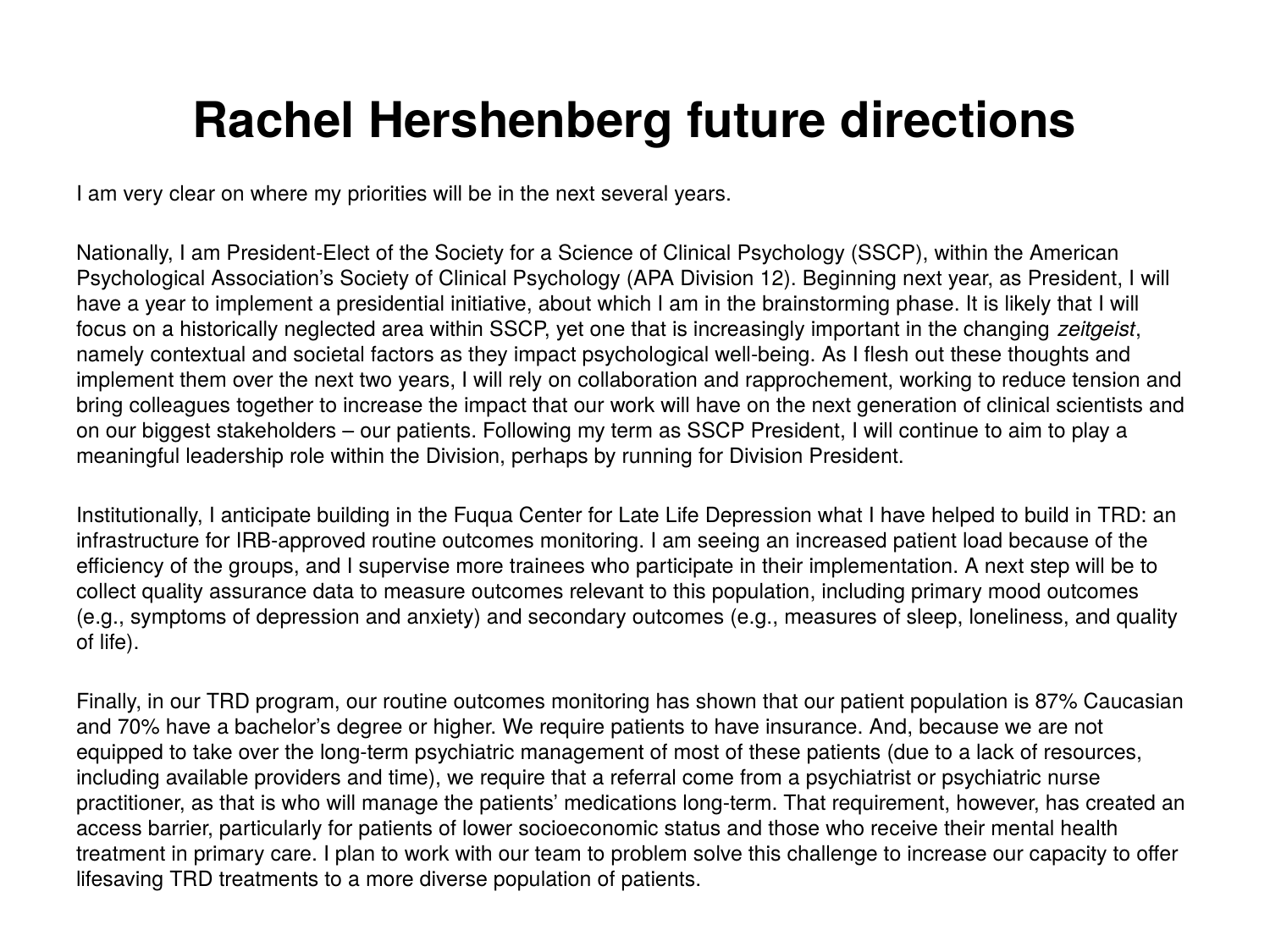

# Rachel Hershenberg future directions
I am very clear on where my priorities will be in the next several years.

Nationally, I am President-Elect of the Society for a Science of Clinical Psychology (SSCP), within the American Psychological Association’s Society of Clinical Psychology (APA Division 12). Beginning next year, as President, I will have a year to implement a presidential initiative, about which I am in the brainstorming phase. It is likely that I will focus on a historically neglected area within SSCP, yet one that is increasingly important in the changing zeitgeist, namely contextual and societal factors as they impact psychological well-being. As I flesh out these thoughts and implement them over the next two years, I will rely on collaboration and rapprochement, working to reduce tension and bring colleagues together to increase the impact that our work will have on the next generation of clinical scientists and on our biggest stakeholders – our patients. Following my term as SSCP President, I will continue to aim to play a meaningful leadership role within the Division, perhaps by running for Division President.

Institutionally, I anticipate building in the Fuqua Center for Late Life Depression what I have helped to build in TRD: an infrastructure for IRB-approved routine outcomes monitoring. I am seeing an increased patient load because of the efficiency of the groups, and I supervise more trainees who participate in their implementation. A next step will be to collect quality assurance data to measure outcomes relevant to this population, including primary mood outcomes (e.g., symptoms of depression and anxiety) and secondary outcomes (e.g., measures of sleep, loneliness, and quality of life).

Finally, in our TRD program, our routine outcomes monitoring has shown that our patient population is 87% Caucasian and 70% have a bachelor’s degree or higher. We require patients to have insurance. And, because we are not equipped to take over the long-term psychiatric management of most of these patients (due to a lack of resources, including available providers and time), we require that a referral come from a psychiatrist or psychiatric nurse practitioner, as that is who will manage the patients’ medications long-term. That requirement, however, has created an access barrier, particularly for patients of lower socioeconomic status and those who receive their mental health treatment in primary care. I plan to work with our team to problem solve this challenge to increase our capacity to offer lifesaving TRD treatments to a more diverse population of patients.